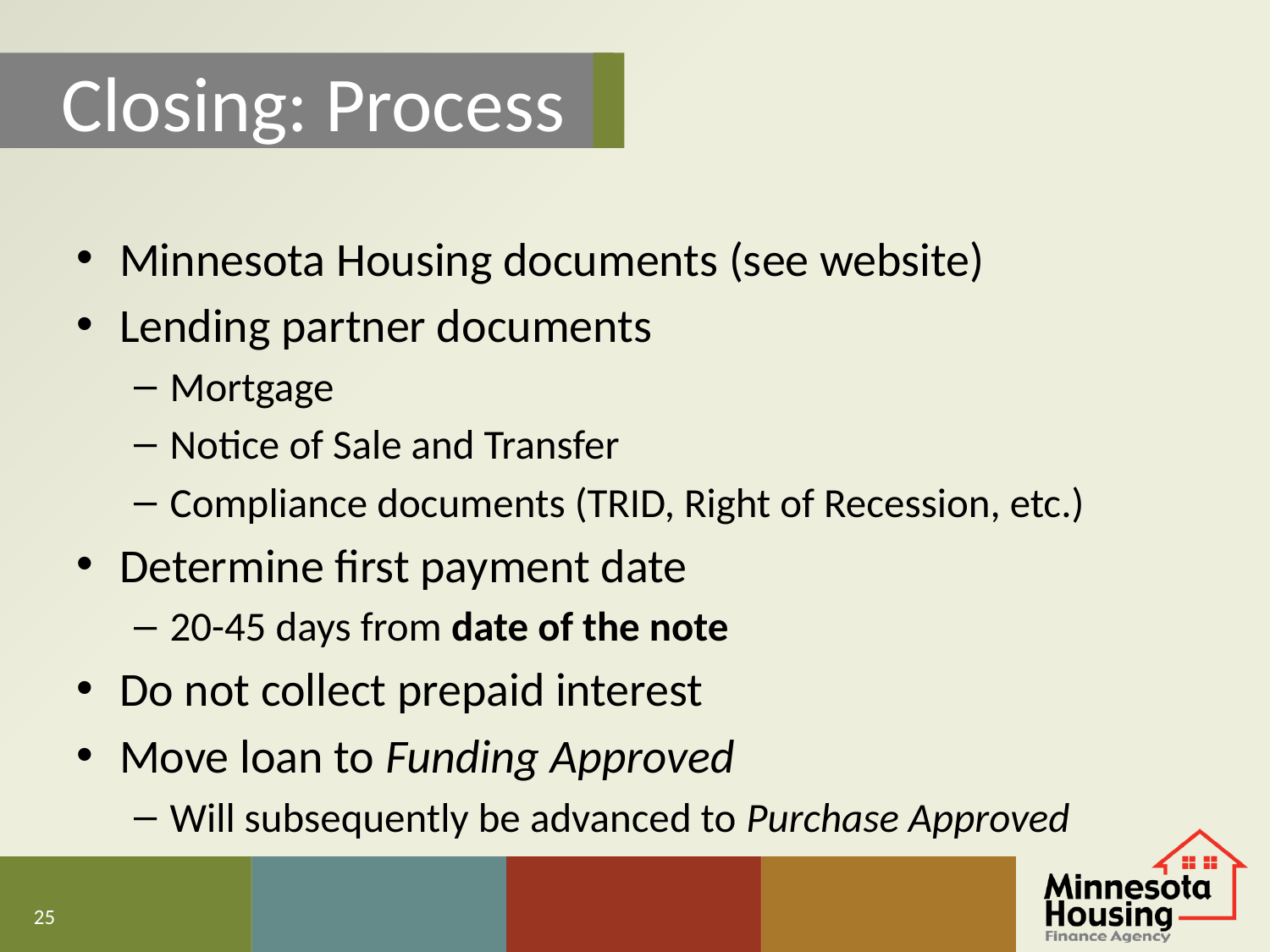

Closing: Process

Minnesota Housing documents (see website)
Lending partner documents
Mortgage
Notice of Sale and Transfer
Compliance documents (TRID, Right of Recession, etc.)
Determine first payment date
20-45 days from date of the note
Do not collect prepaid interest
Move loan to Funding Approved
Will subsequently be advanced to Purchase Approved